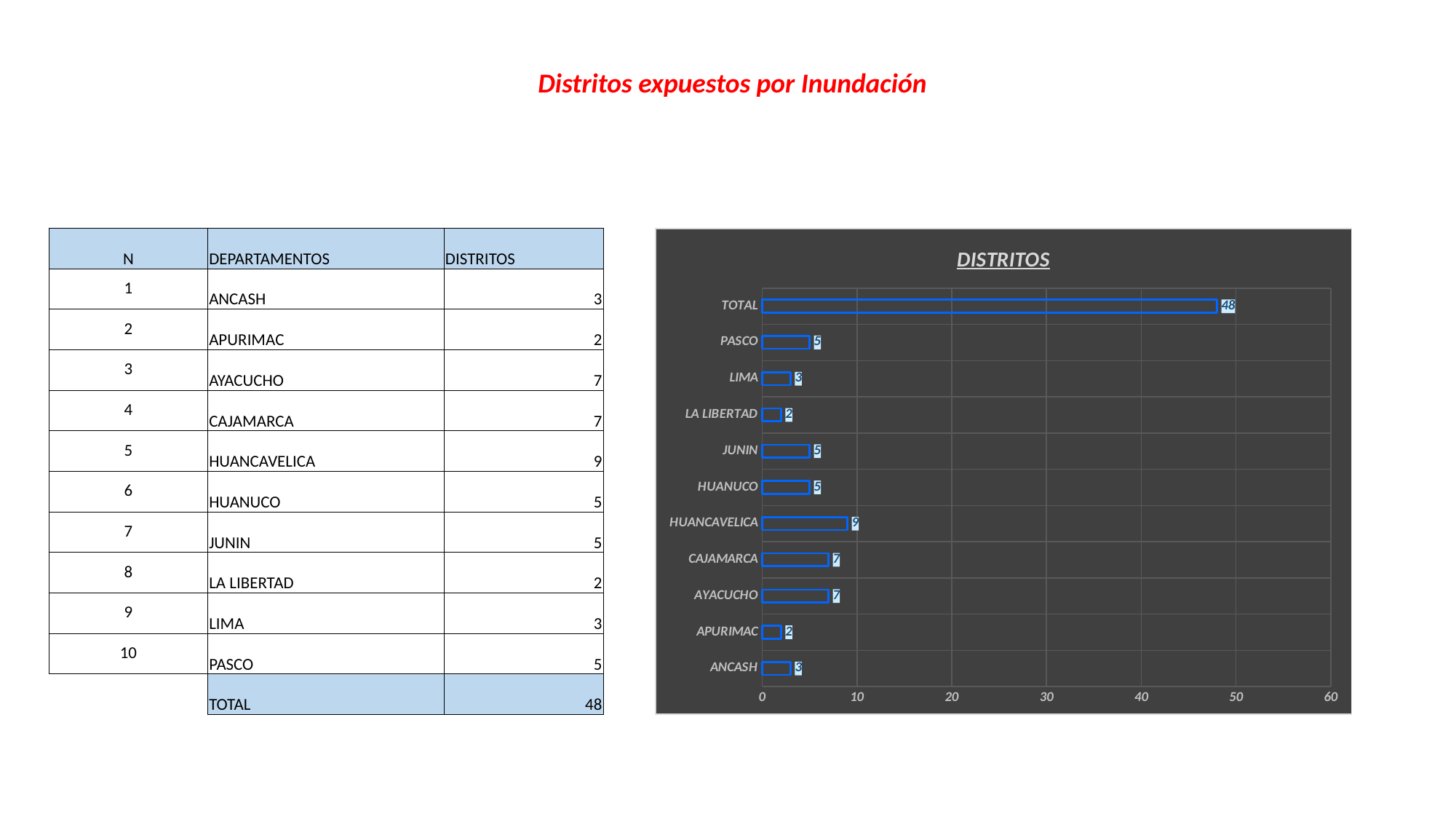

Distritos expuestos por Inundación
| N | DEPARTAMENTOS | DISTRITOS |
| --- | --- | --- |
| 1 | ANCASH | 3 |
| 2 | APURIMAC | 2 |
| 3 | AYACUCHO | 7 |
| 4 | CAJAMARCA | 7 |
| 5 | HUANCAVELICA | 9 |
| 6 | HUANUCO | 5 |
| 7 | JUNIN | 5 |
| 8 | LA LIBERTAD | 2 |
| 9 | LIMA | 3 |
| 10 | PASCO | 5 |
|  | TOTAL | 48 |

### Chart: DISTRITOS

| Category | DISTRITOS |
|---|---|
| ANCASH | 3.0 |
| APURIMAC | 2.0 |
| AYACUCHO | 7.0 |
| CAJAMARCA | 7.0 |
| HUANCAVELICA | 9.0 |
| HUANUCO | 5.0 |
| JUNIN | 5.0 |
| LA LIBERTAD | 2.0 |
| LIMA | 3.0 |
| PASCO | 5.0 |
| TOTAL | 48.0 |